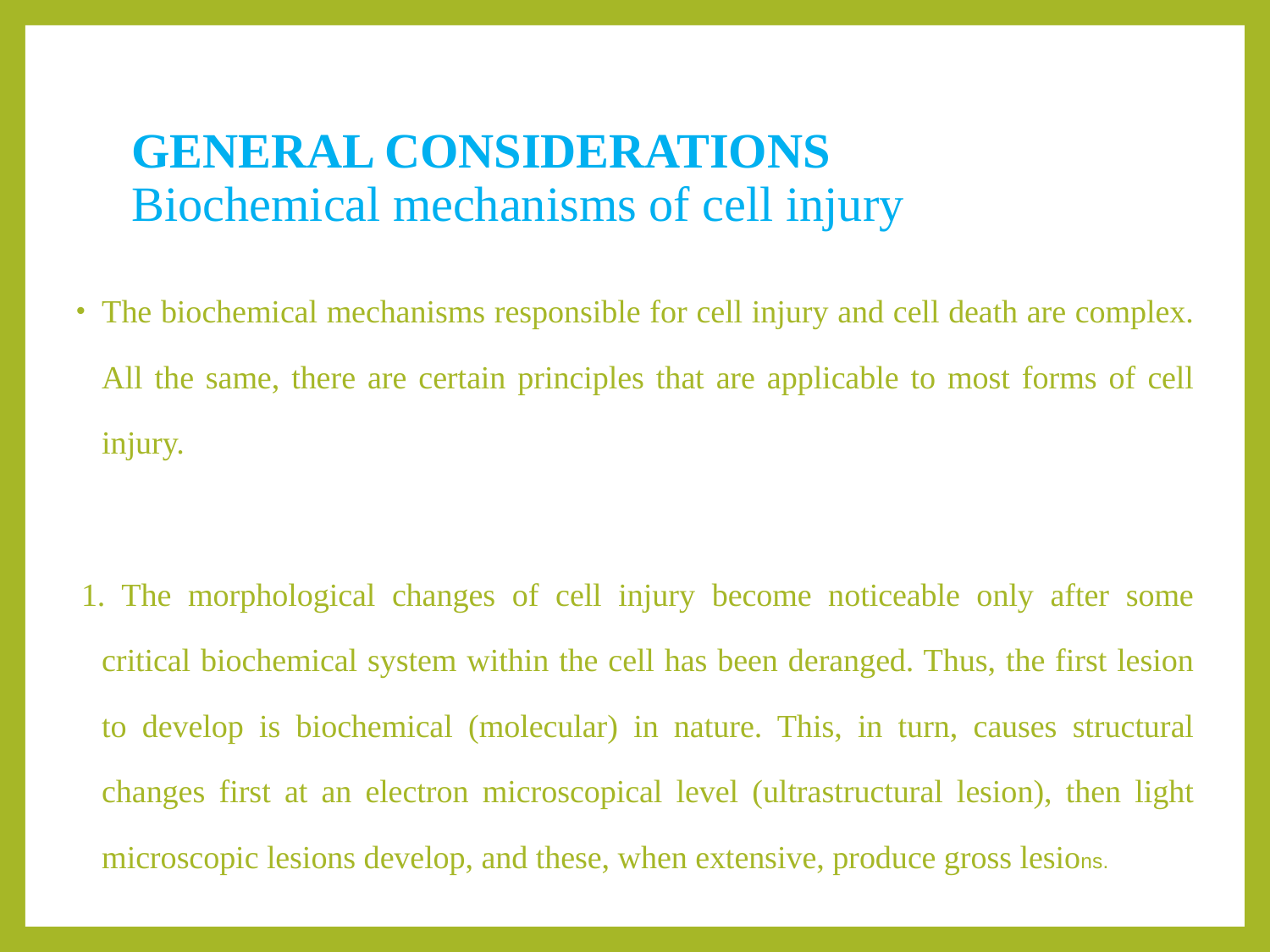

# GENERAL CONSIDERATIONS Biochemical mechanisms of cell injury

The biochemical mechanisms responsible for cell injury and cell death are complex. All the same, there are certain principles that are applicable to most forms of cell injury.

1. The morphological changes of cell injury become noticeable only after some critical biochemical system within the cell has been deranged. Thus, the first lesion to develop is biochemical (molecular) in nature. This, in turn, causes structural changes first at an electron microscopical level (ultrastructural lesion), then light microscopic lesions develop, and these, when extensive, produce gross lesions.